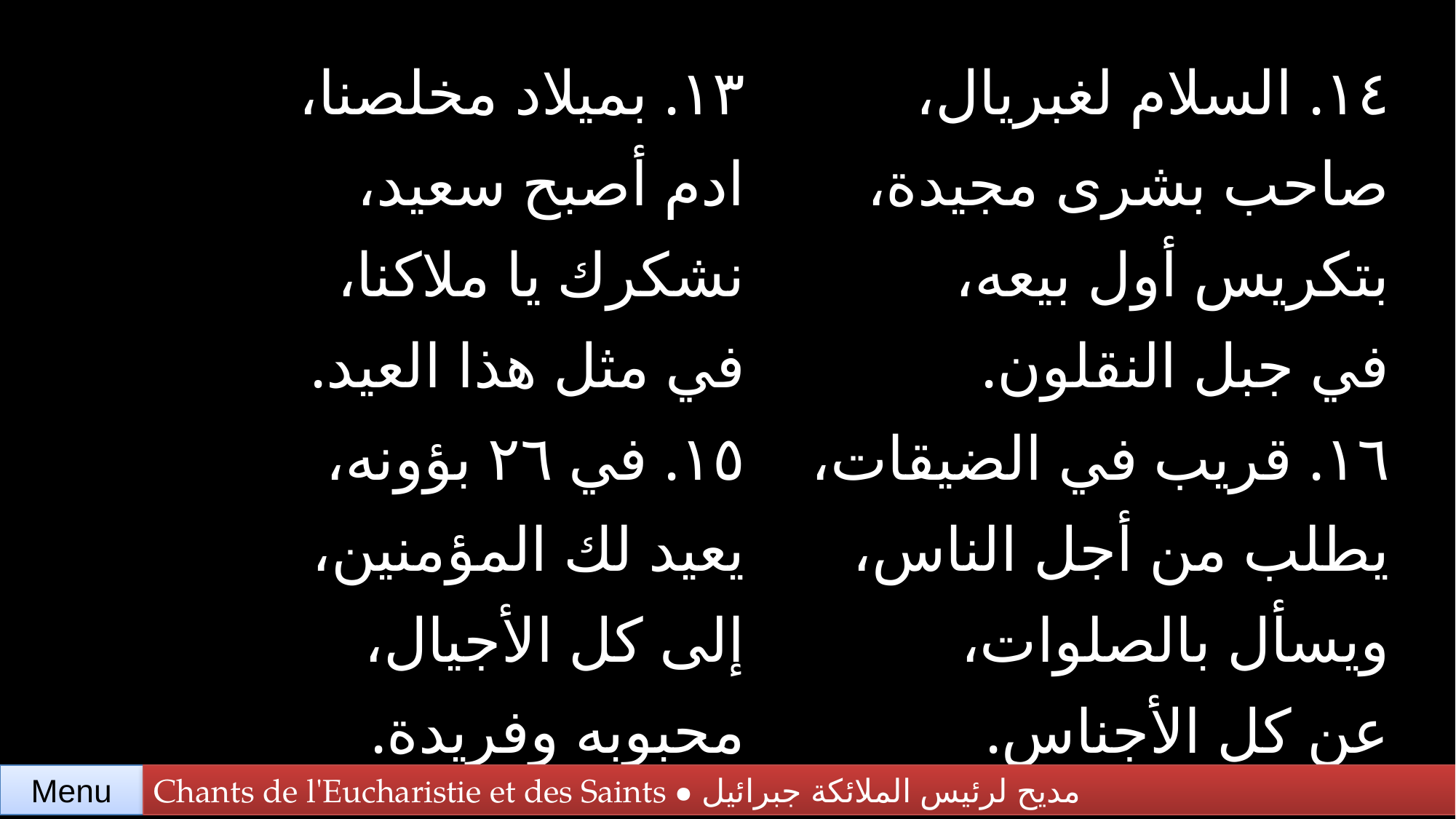

| ١٣. بميلاد مخلصنا، ادم أصبح سعيد، نشكرك يا ملاكنا، في مثل هذا العيد. | ١٤. السلام لغبريال، صاحب بشرى مجيدة، بتكريس أول بيعه، في جبل النقلون. |
| --- | --- |
| ١٥. في ٢٦ بؤونه، يعيد لك المؤمنين، إلى كل الأجيال، محبوبه وفريدة. | ١٦. قريب في الضيقات، يطلب من أجل الناس، ويسأل بالصلوات، عن كل الأجناس. |
Chants de l'Eucharistie et des Saints • مديح لرئيس الملائكة جبرائيل
Menu